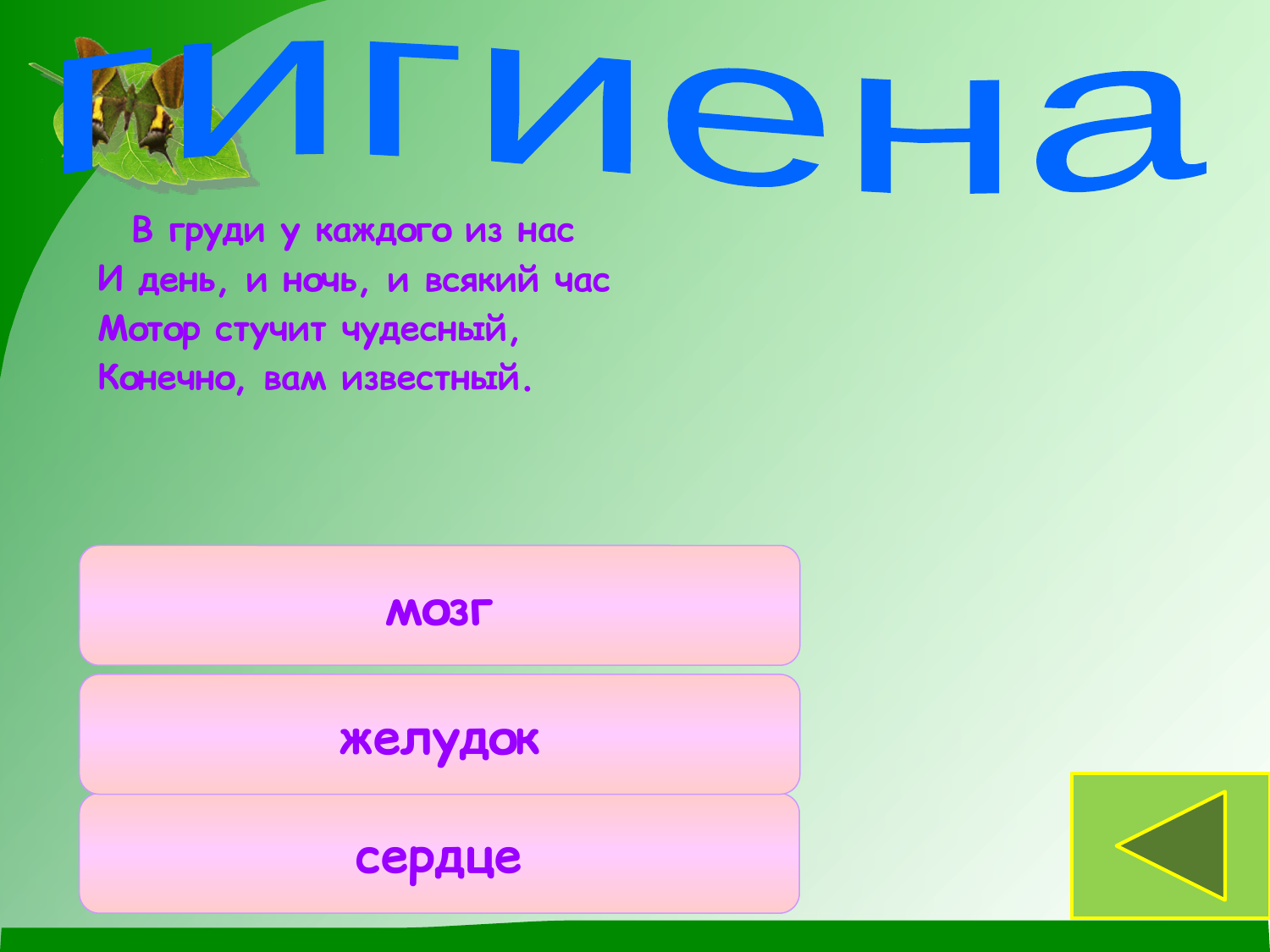

гигиена
	В груди у каждого из нас
И день, и ночь, и всякий час
Мотор стучит чудесный,
Конечно, вам известный.
мозг
желудок

сердце